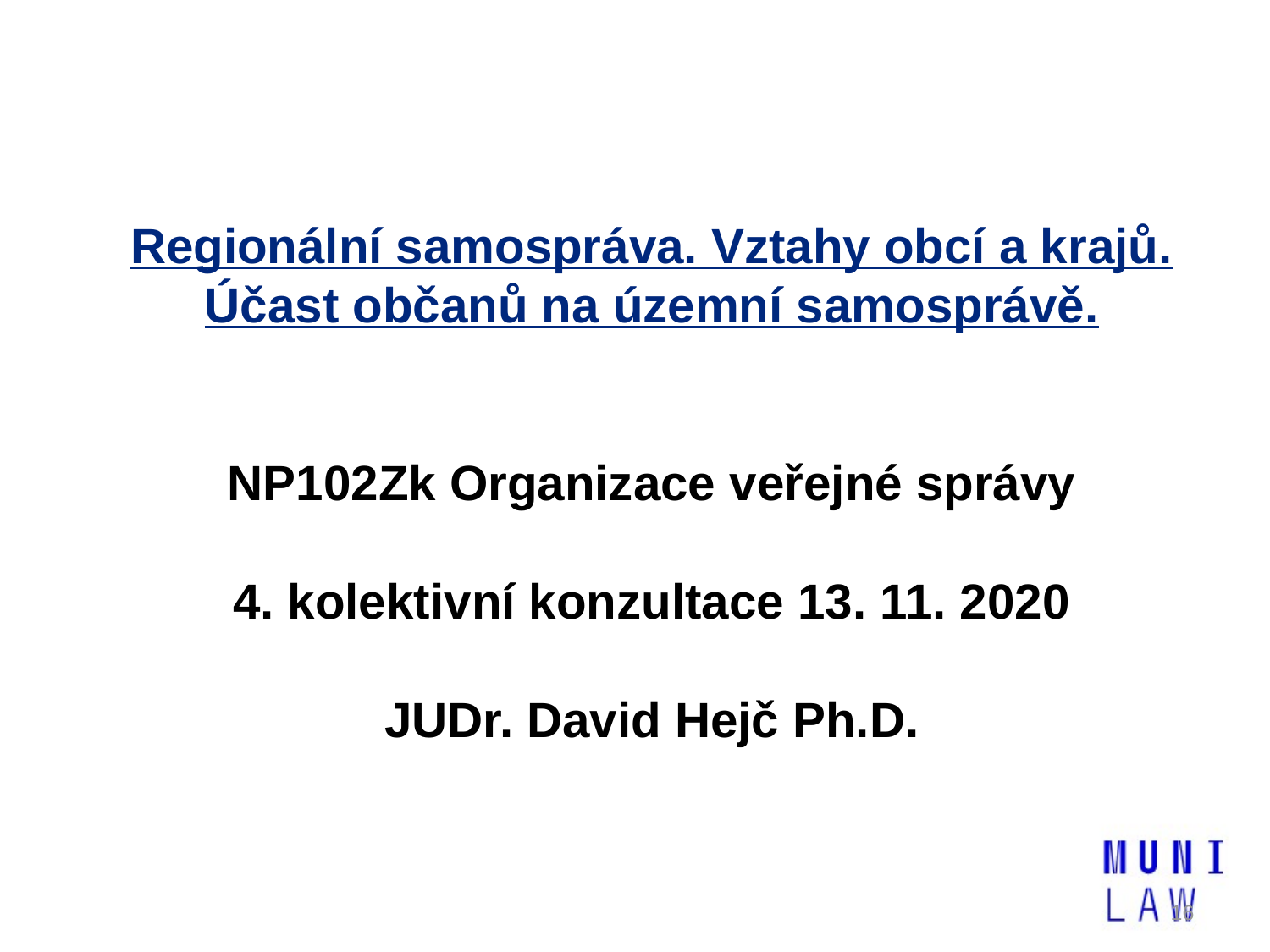

# Regionální samospráva. Vztahy obcí a krajů. Účast občanů na územní samosprávě. NP102Zk Organizace veřejné správy 4. kolektivní konzultace 13. 11. 2020 JUDr. David Hejč Ph.D.
16